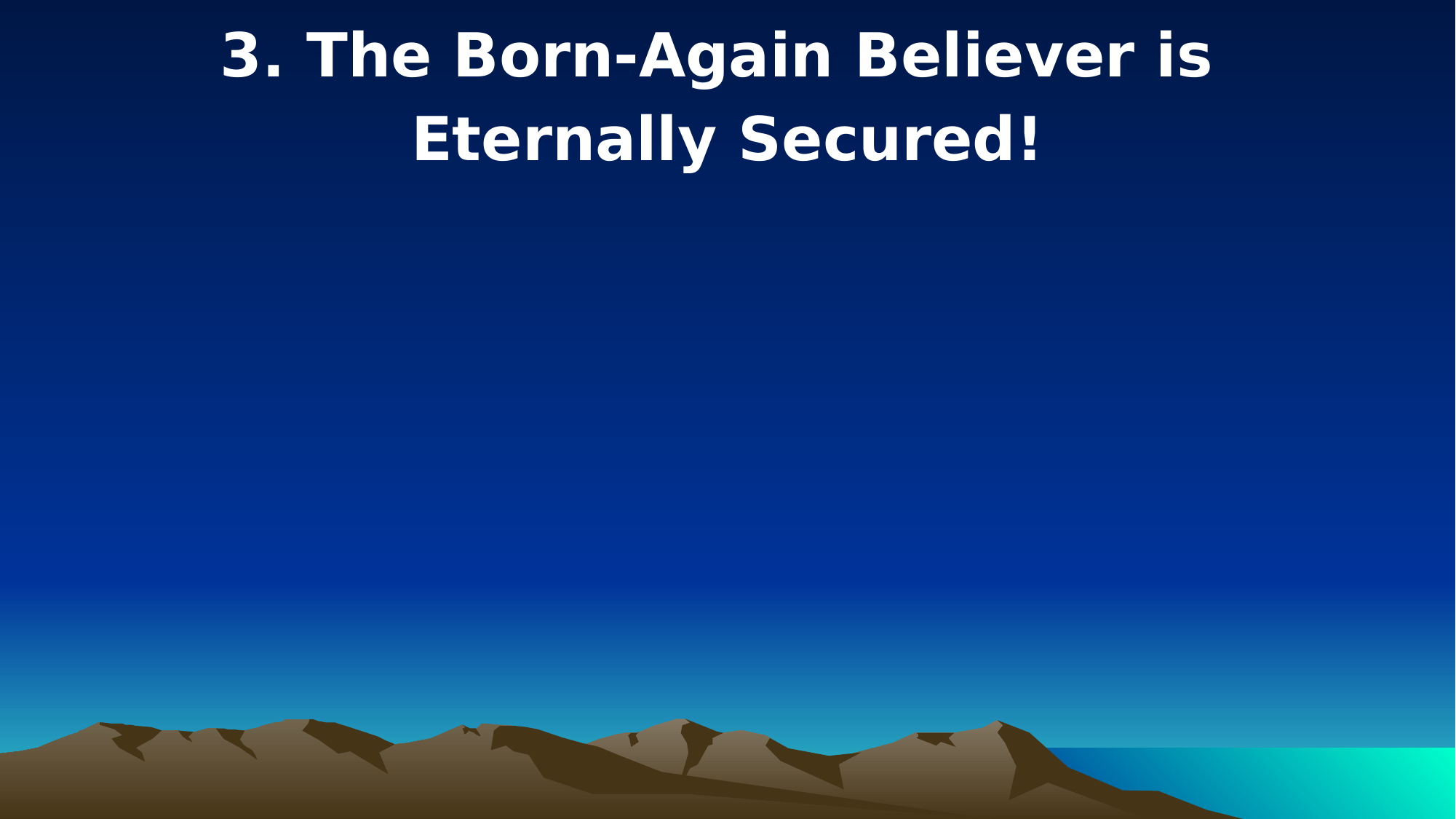

3. The Born-Again Believer is
Eternally Secured!